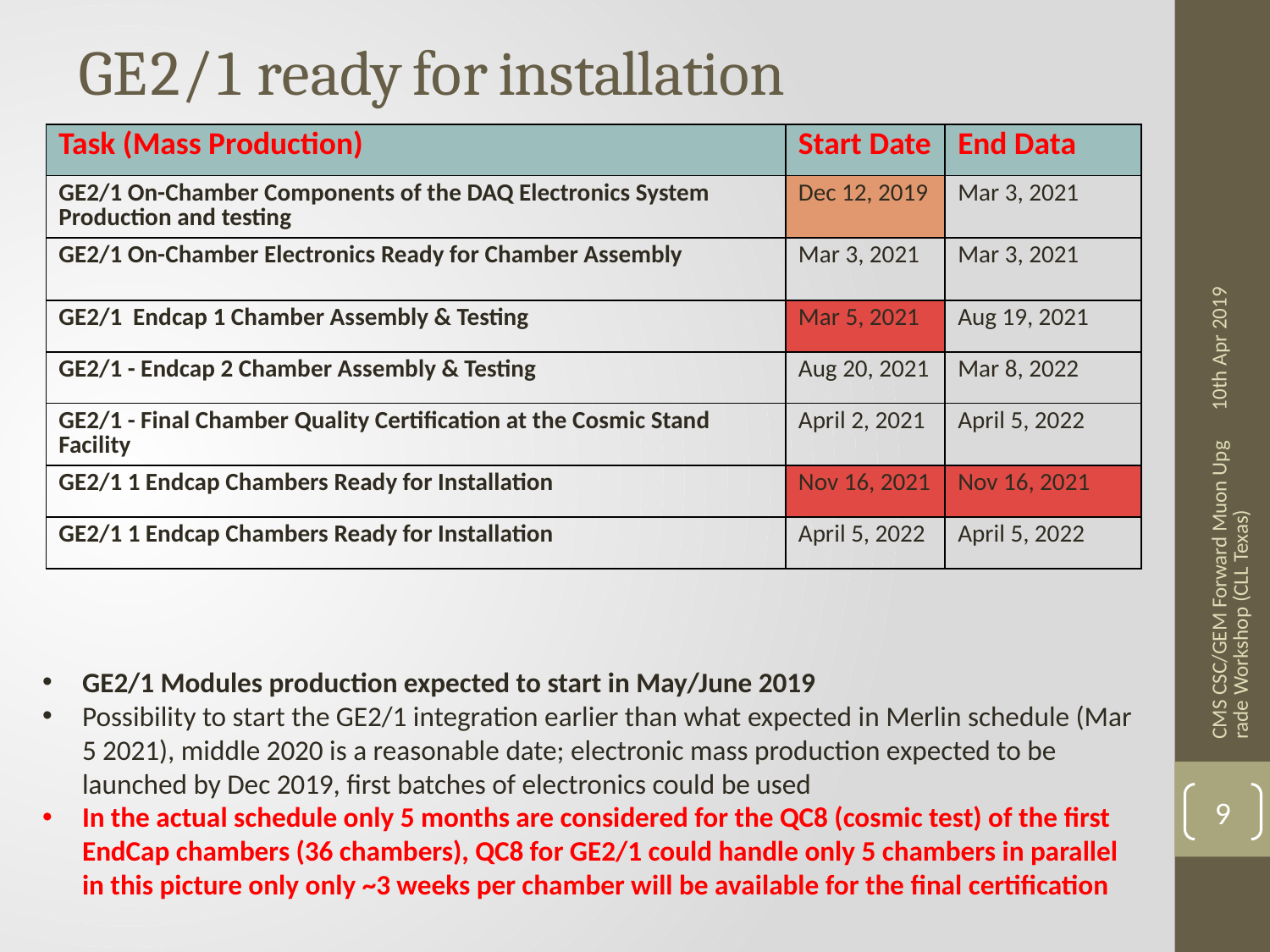

# GE2/1 ready for installation
| Task (Mass Production) | Start Date | End Data |
| --- | --- | --- |
| GE2/1 On-Chamber Components of the DAQ Electronics System Production and testing | Dec 12, 2019 | Mar 3, 2021 |
| GE2/1 On-Chamber Electronics Ready for Chamber Assembly | Mar 3, 2021 | Mar 3, 2021 |
| GE2/1 Endcap 1 Chamber Assembly & Testing | Mar 5, 2021 | Aug 19, 2021 |
| GE2/1 - Endcap 2 Chamber Assembly & Testing | Aug 20, 2021 | Mar 8, 2022 |
| GE2/1 - Final Chamber Quality Certification at the Cosmic Stand Facility | April 2, 2021 | April 5, 2022 |
| GE2/1 1 Endcap Chambers Ready for Installation | Nov 16, 2021 | Nov 16, 2021 |
| GE2/1 1 Endcap Chambers Ready for Installation | April 5, 2022 | April 5, 2022 |
10th Apr 2019
CMS CSC/GEM Forward Muon Upgrade Workshop (CLL Texas)
GE2/1 Modules production expected to start in May/June 2019
Possibility to start the GE2/1 integration earlier than what expected in Merlin schedule (Mar 5 2021), middle 2020 is a reasonable date; electronic mass production expected to be launched by Dec 2019, first batches of electronics could be used
In the actual schedule only 5 months are considered for the QC8 (cosmic test) of the first EndCap chambers (36 chambers), QC8 for GE2/1 could handle only 5 chambers in parallel in this picture only only ~3 weeks per chamber will be available for the final certification
9